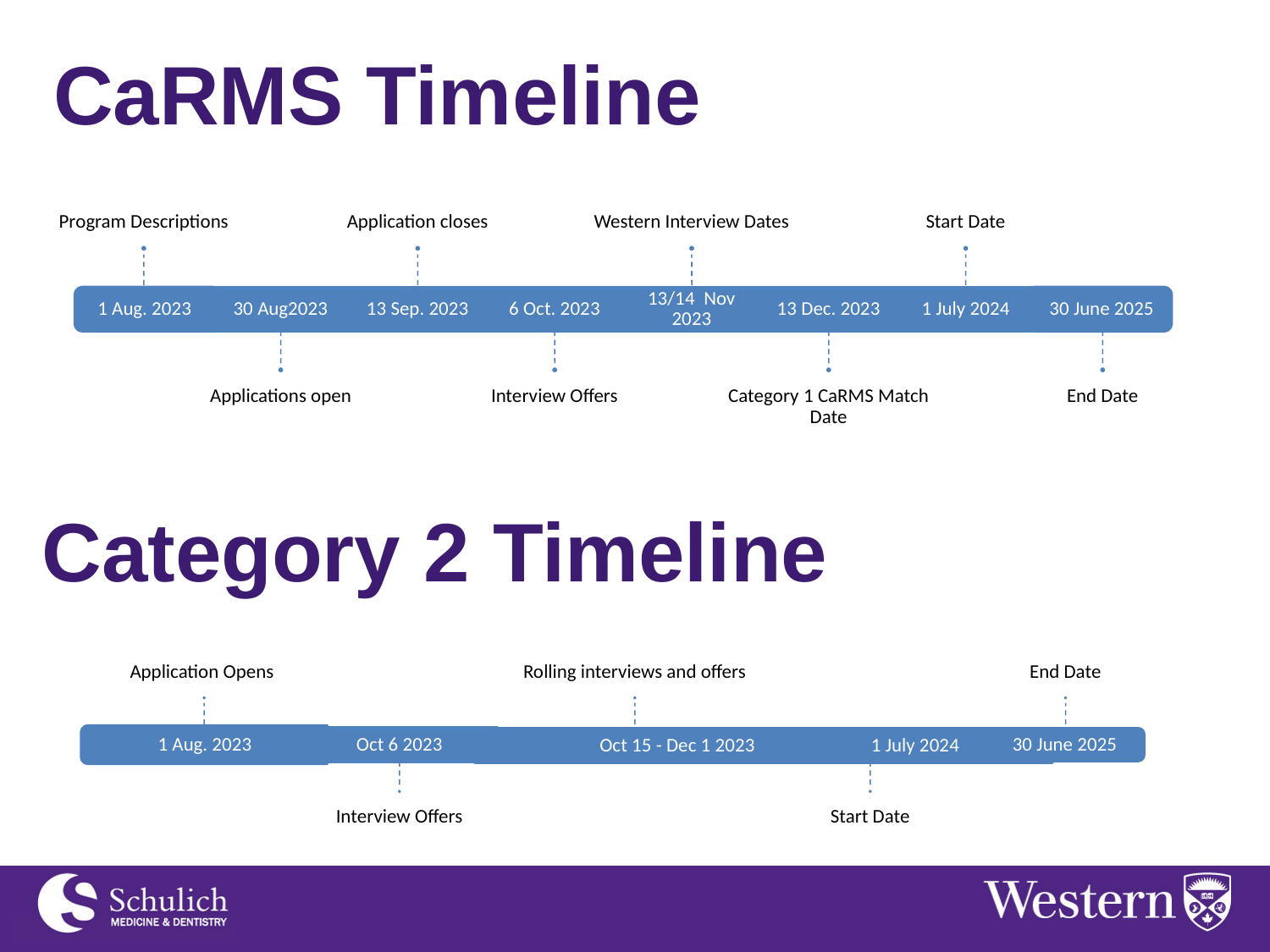

# CaRMS Timeline
1 Aug. 2023
Program Descriptions
30 Aug2023
Applications open
13 Sep. 2023
Application closes
6 Oct. 2023
Interview Offers
13/14  Nov 2023
Western Interview Dates
13 Dec. 2023
Category 1 CaRMS Match Date
1 July 2024
Start Date
30 June 2025
End Date
Category 2 Timeline
1 Aug. 2023
Application Opens
Oct 6 2023
Interview Offers
Oct 15 - Dec 1 2023
Rolling interviews and offers
1 July 2024
Start Date
30 June 2025
End Date